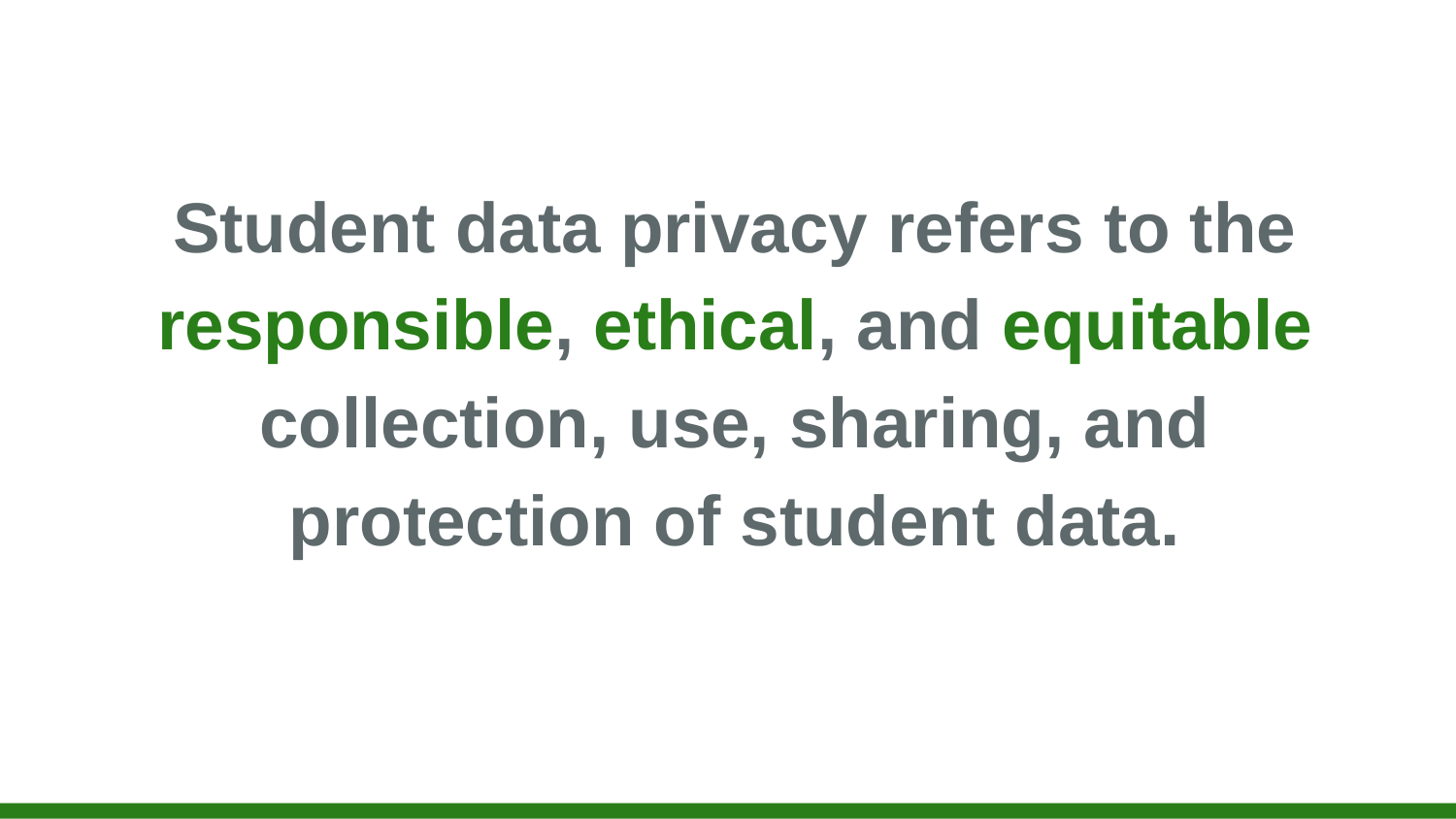

Student data privacy refers to the responsible, ethical, and equitable collection, use, sharing, and protection of student data.